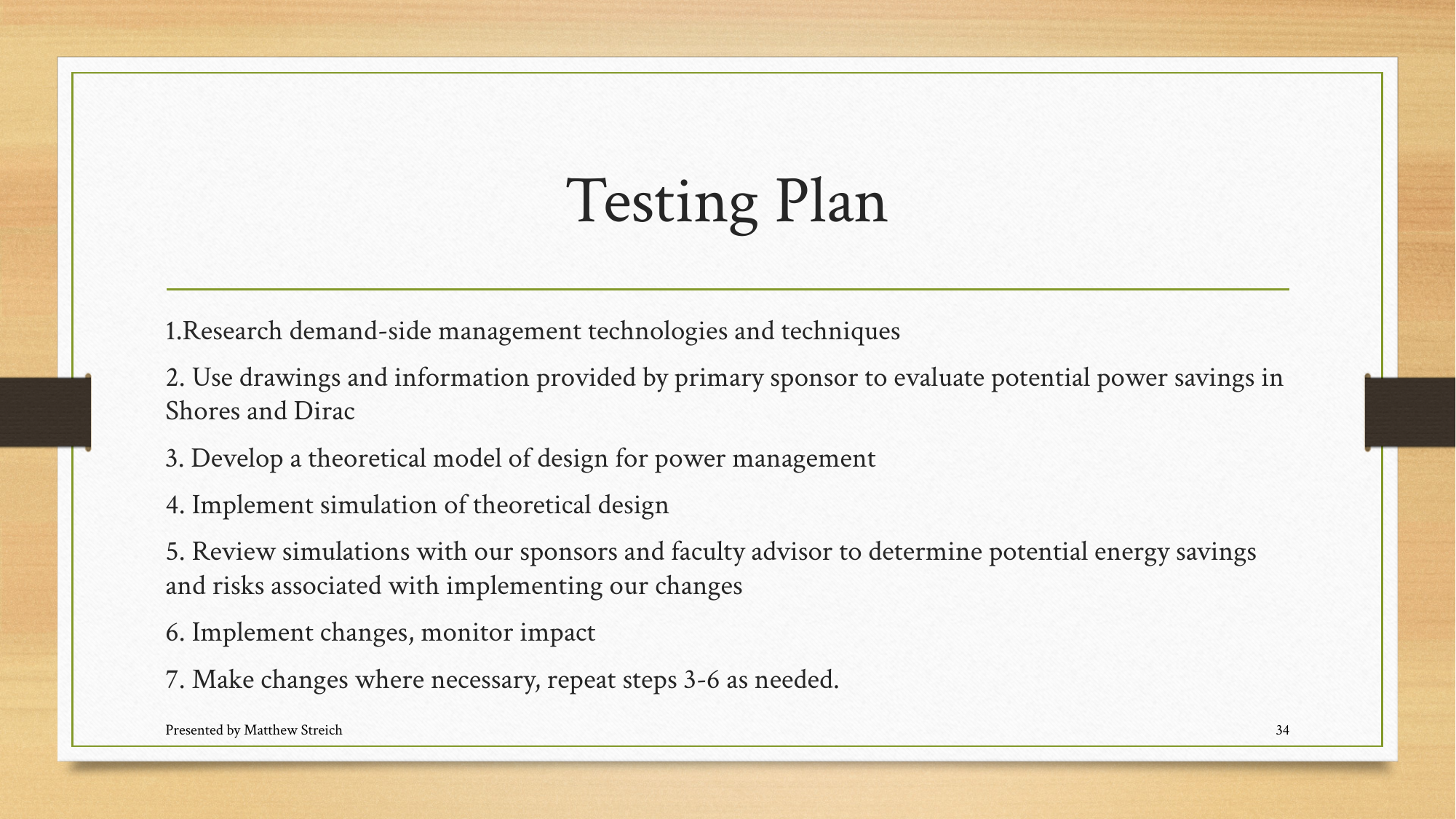

# Testing Plan
1.Research demand-side management technologies and techniques
2. Use drawings and information provided by primary sponsor to evaluate potential power savings in Shores and Dirac
3. Develop a theoretical model of design for power management
4. Implement simulation of theoretical design
5. Review simulations with our sponsors and faculty advisor to determine potential energy savings and risks associated with implementing our changes
6. Implement changes, monitor impact
7. Make changes where necessary, repeat steps 3-6 as needed.

Presented by Matthew Streich
34